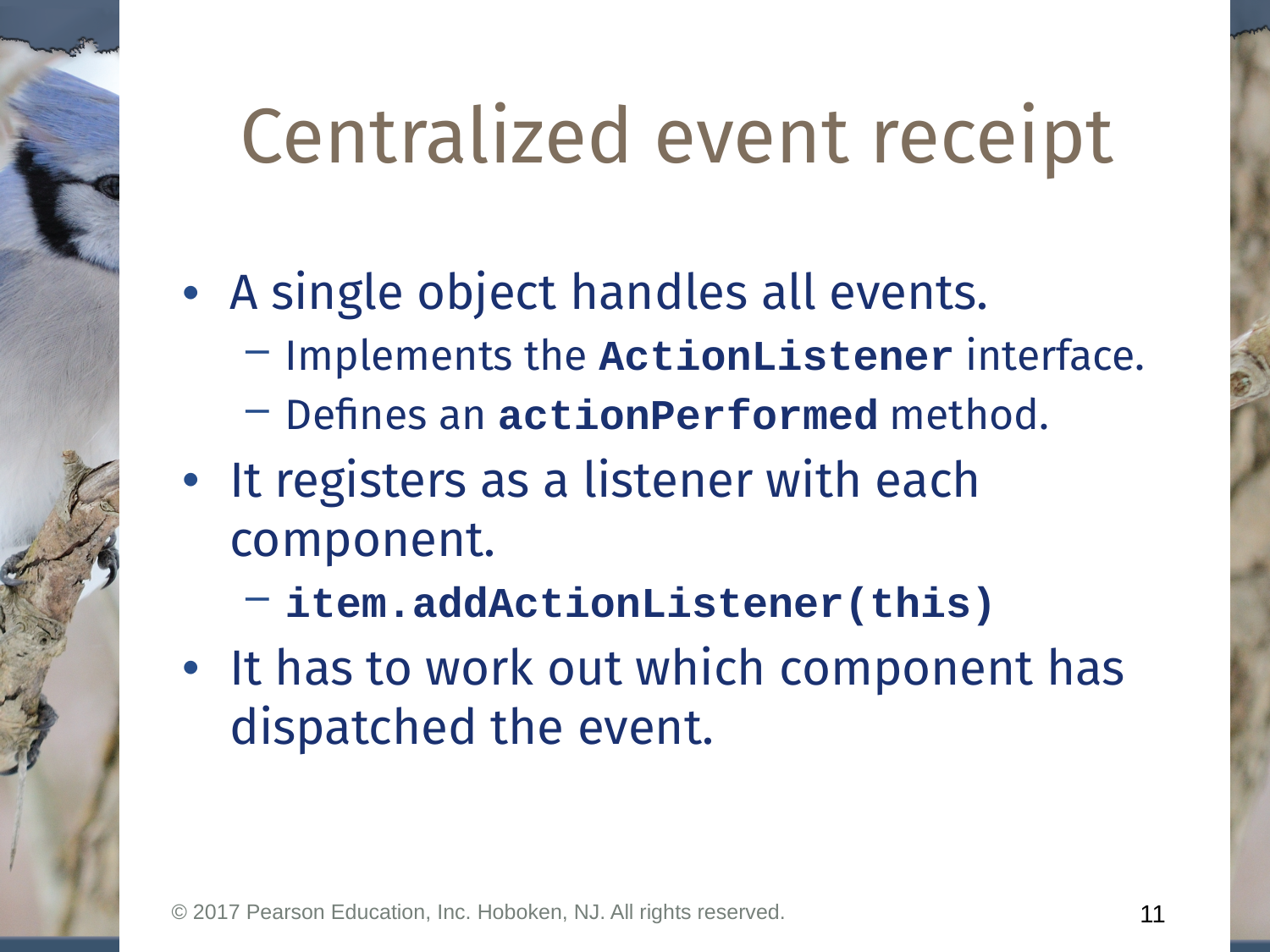

# Centralized event receipt
A single object handles all events.
Implements the ActionListener interface.
Defines an actionPerformed method.
It registers as a listener with each component.
item.addActionListener(this)
It has to work out which component has dispatched the event.
© 2017 Pearson Education, Inc. Hoboken, NJ. All rights reserved.